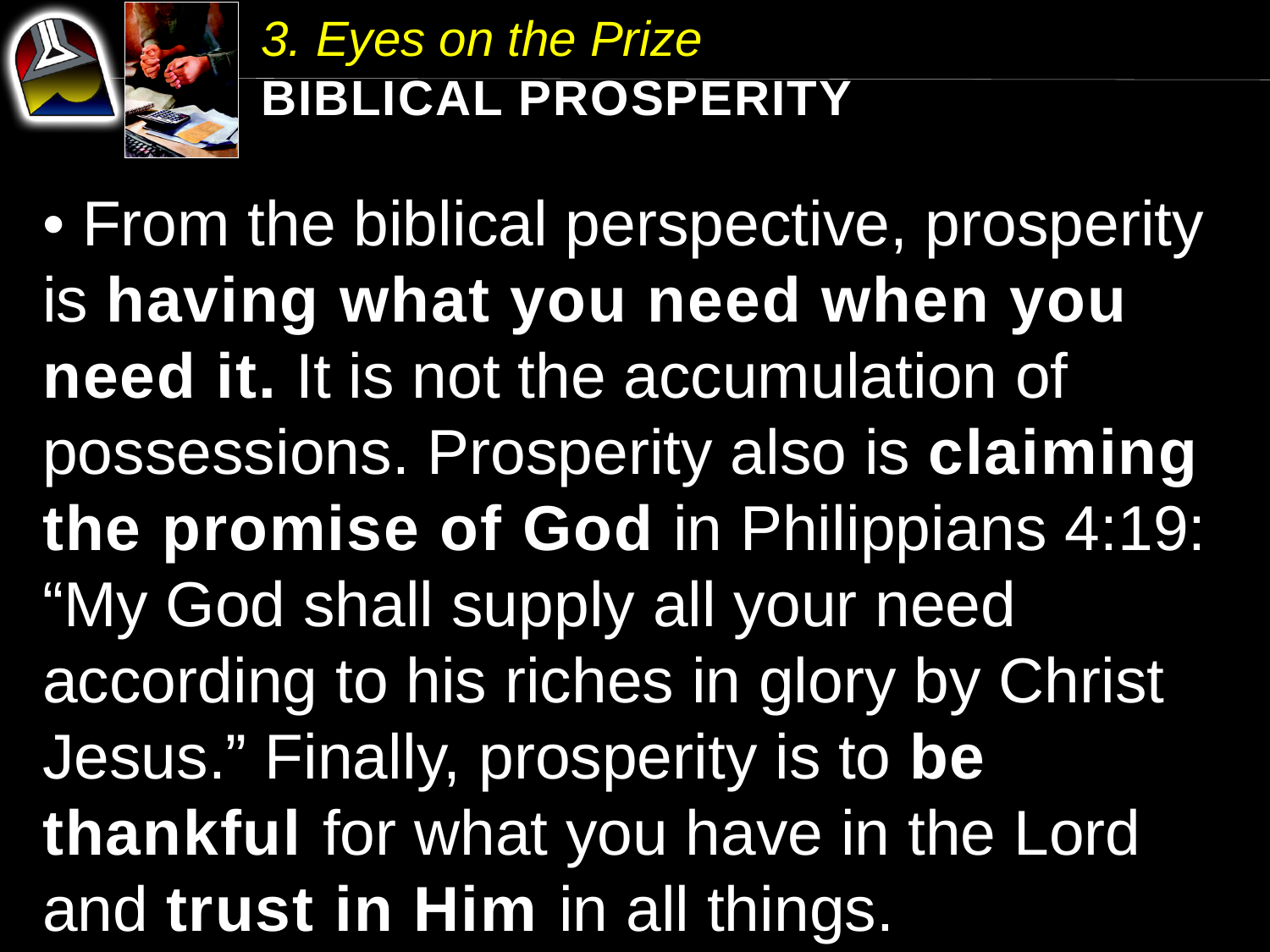

3. Eyes on the Prize
Biblical Prosperity
• From the biblical perspective, prosperity is having what you need when you need it. It is not the accumulation of possessions. Prosperity also is claiming the promise of God in Philippians 4:19:
“My God shall supply all your need according to his riches in glory by Christ Jesus.” Finally, prosperity is to be thankful for what you have in the Lord and trust in Him in all things.
• From the biblical perspective, prosperity is having what you need when you need it. It is not the accumulation of possessions. Prosperity also is claiming the promise of God in Philippians 4:19:
“My God shall supply all your need according to his riches in glory by Christ Jesus.”
• From the biblical perspective, prosperity is having what you need when you need it. It is not the accumulation of possessions.